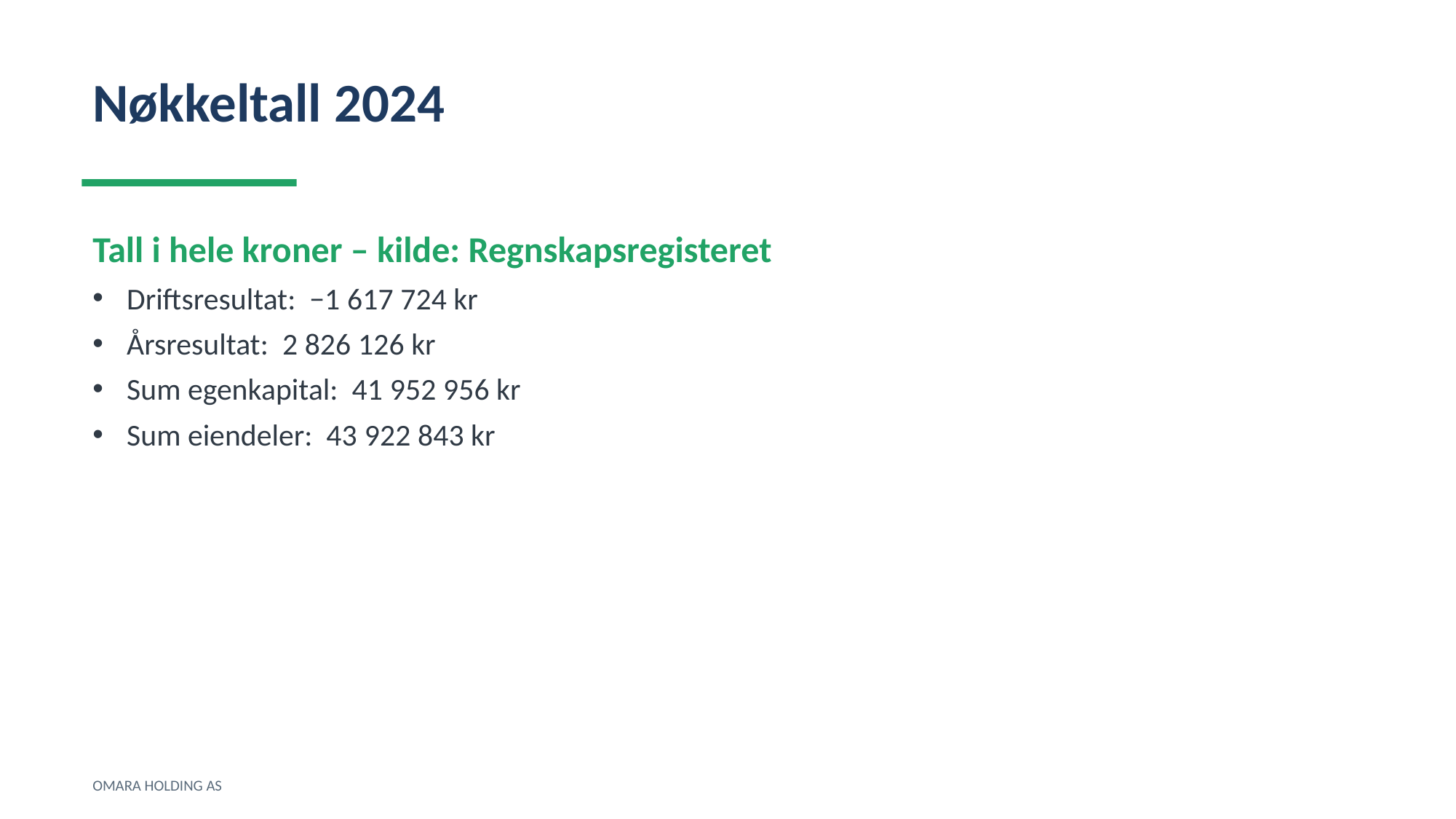

Nøkkeltall 2024

Tall i hele kroner – kilde: Regnskapsregisteret
Driftsresultat:  −1 617 724 kr
Årsresultat:  2 826 126 kr
Sum egenkapital:  41 952 956 kr
Sum eiendeler:  43 922 843 kr
OMARA HOLDING AS